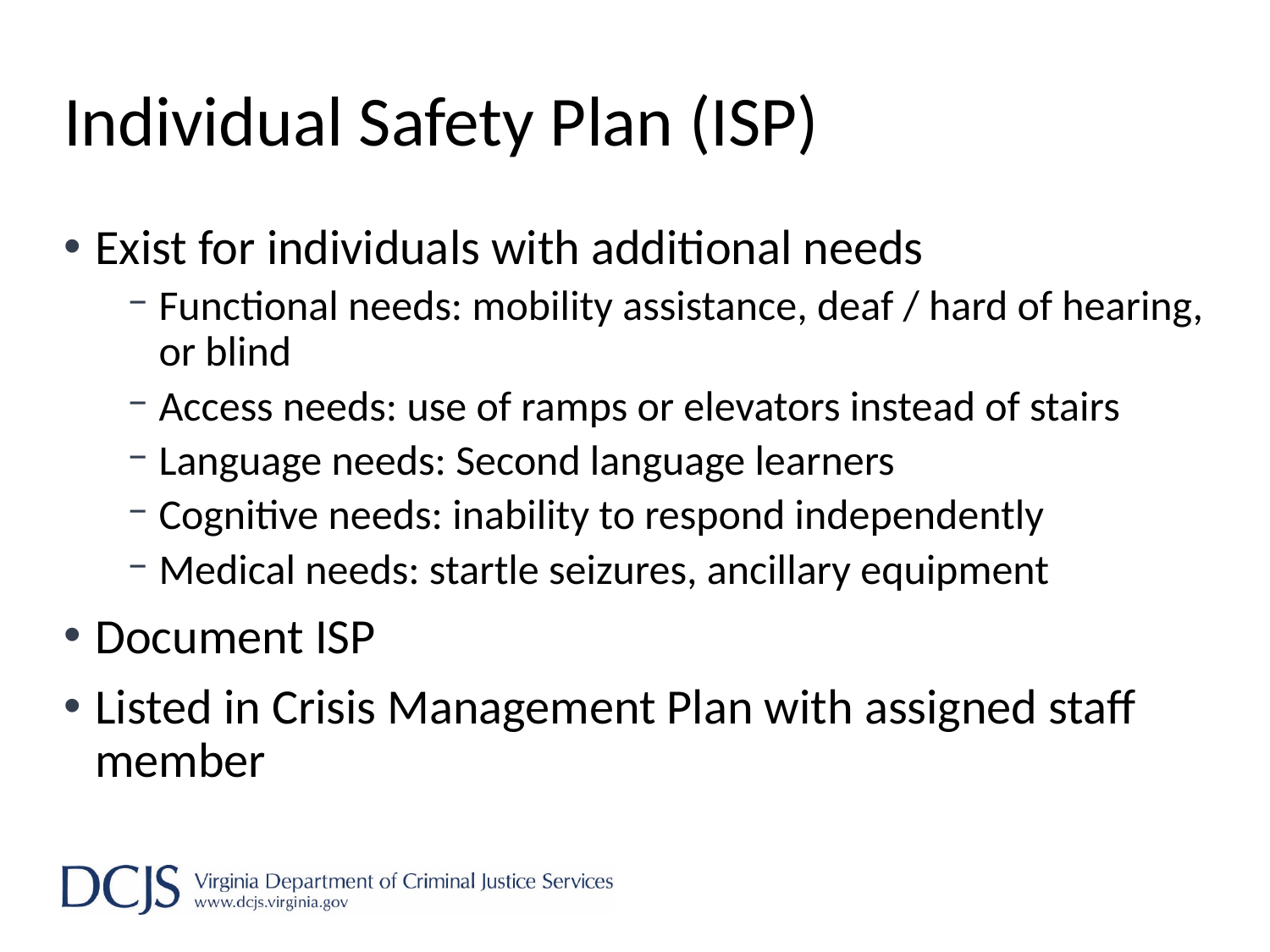

# Individual Safety Plan (ISP)
Exist for individuals with additional needs
Functional needs: mobility assistance, deaf / hard of hearing, or blind
Access needs: use of ramps or elevators instead of stairs
Language needs: Second language learners
Cognitive needs: inability to respond independently
Medical needs: startle seizures, ancillary equipment
Document ISP
Listed in Crisis Management Plan with assigned staff member